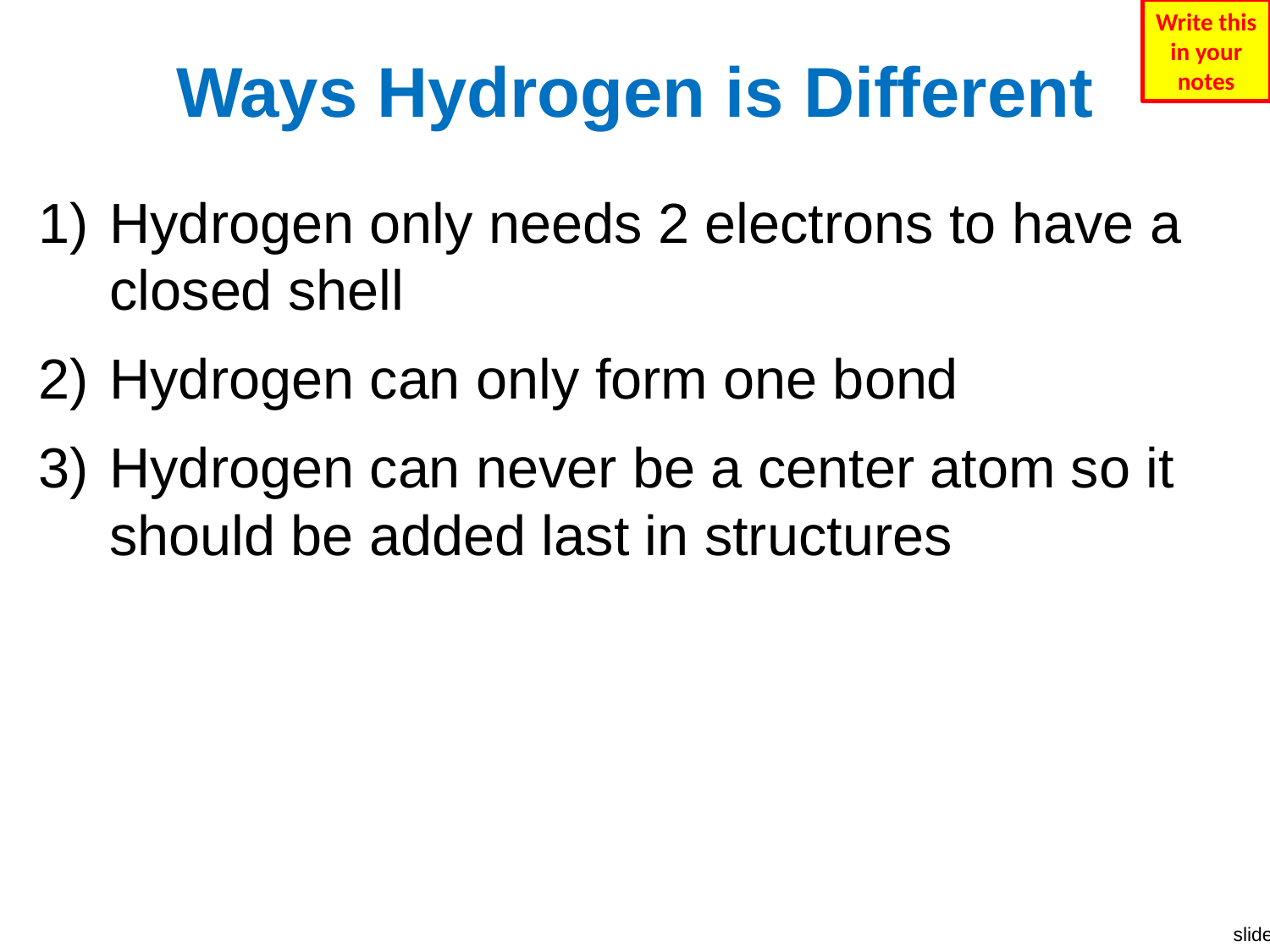

Write this in your notes
# Ways Hydrogen is Different
Hydrogen only needs 2 electrons to have a closed shell
Hydrogen can only form one bond
Hydrogen can never be a center atom so it should be added last in structures